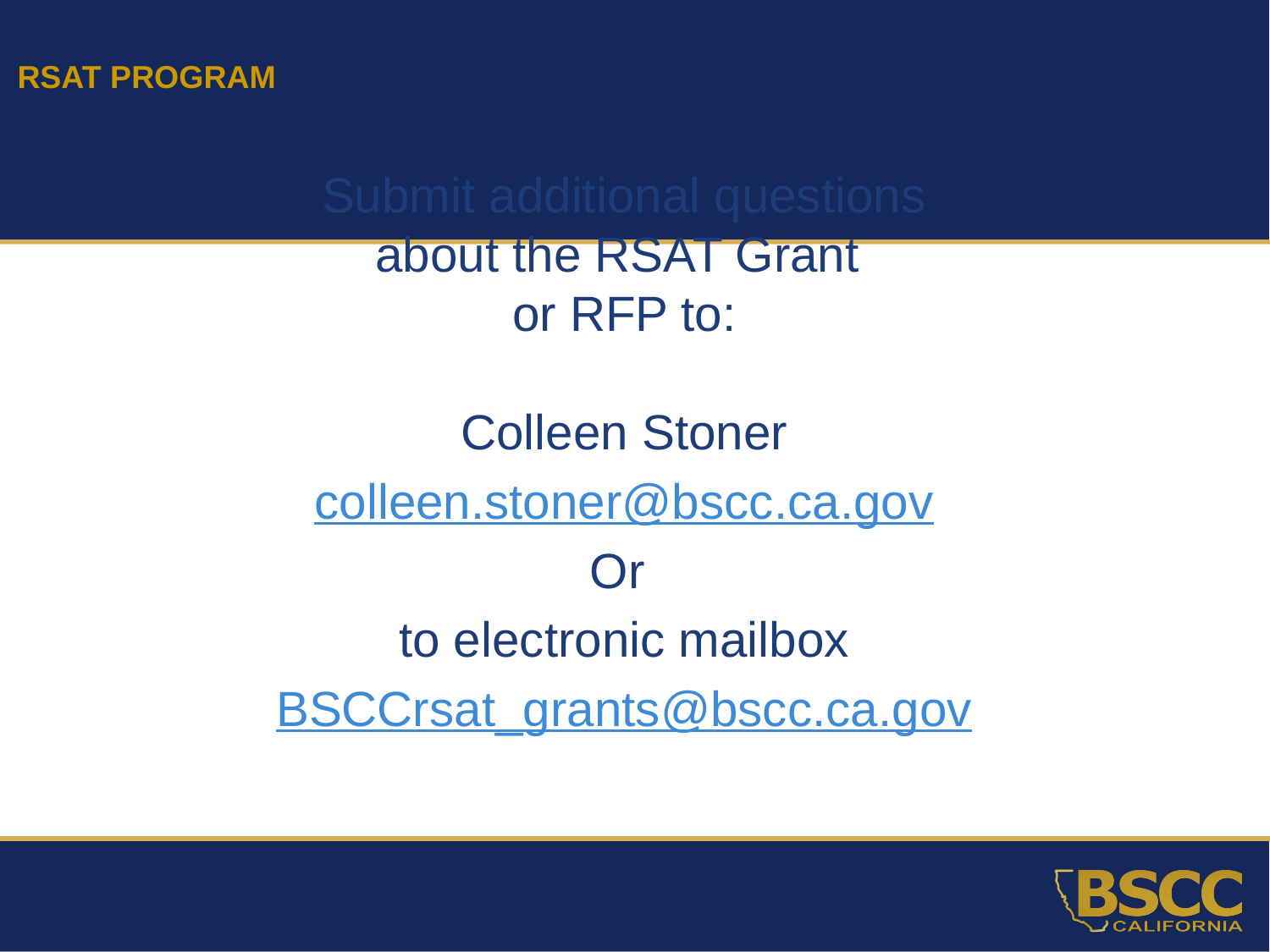

RSAT PROGRAM

Submit additional questions
about the RSAT Grant
or RFP to:

Colleen Stoner
colleen.stoner@bscc.ca.gov
Or
to electronic mailbox
BSCCrsat_grants@bscc.ca.gov